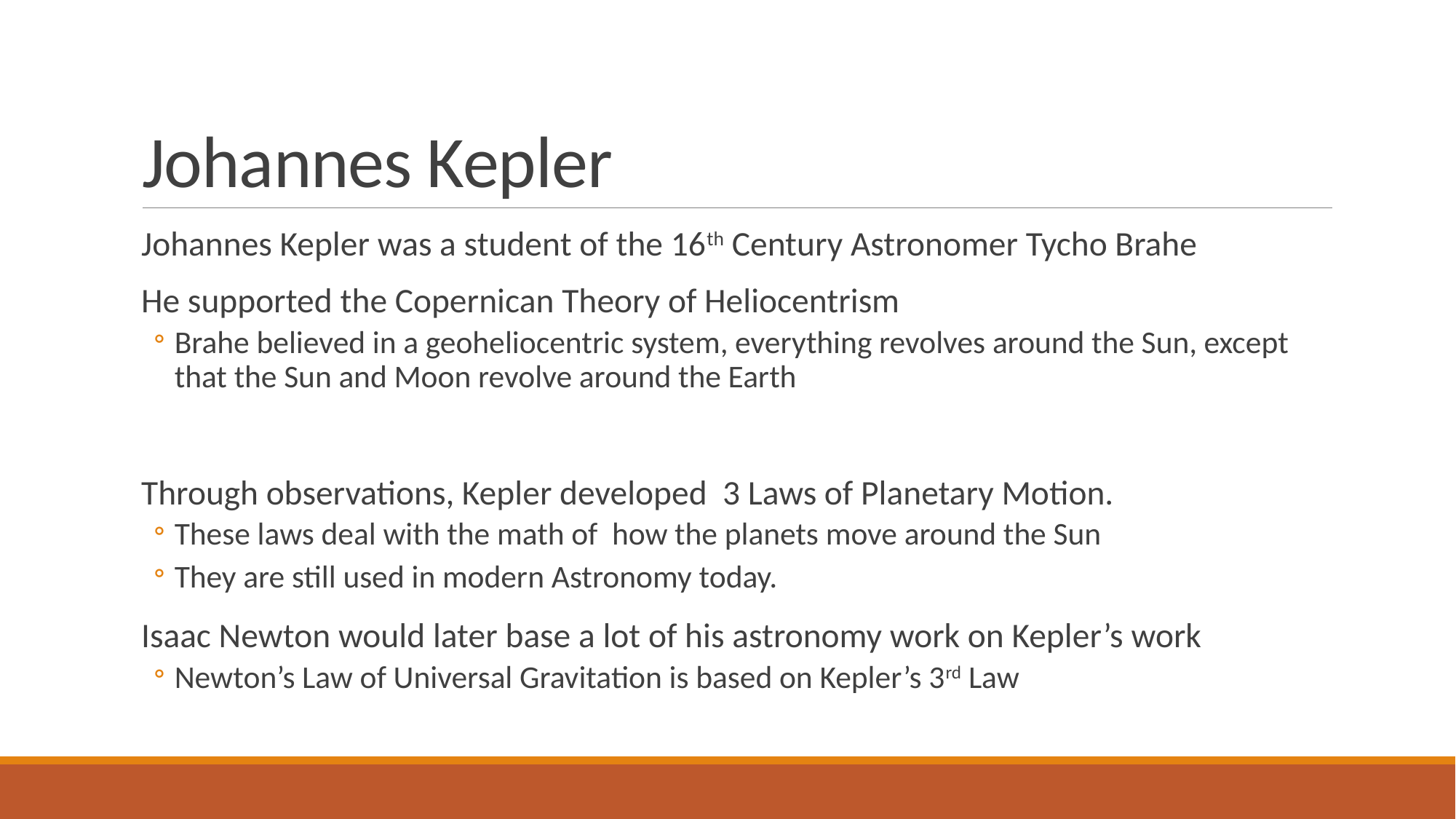

# Johannes Kepler
Johannes Kepler was a student of the 16th Century Astronomer Tycho Brahe
He supported the Copernican Theory of Heliocentrism
Brahe believed in a geoheliocentric system, everything revolves around the Sun, except that the Sun and Moon revolve around the Earth

Through observations, Kepler developed  3 Laws of Planetary Motion.
These laws deal with the math of  how the planets move around the Sun
They are still used in modern Astronomy today.
Isaac Newton would later base a lot of his astronomy work on Kepler’s work
Newton’s Law of Universal Gravitation is based on Kepler’s 3rd Law